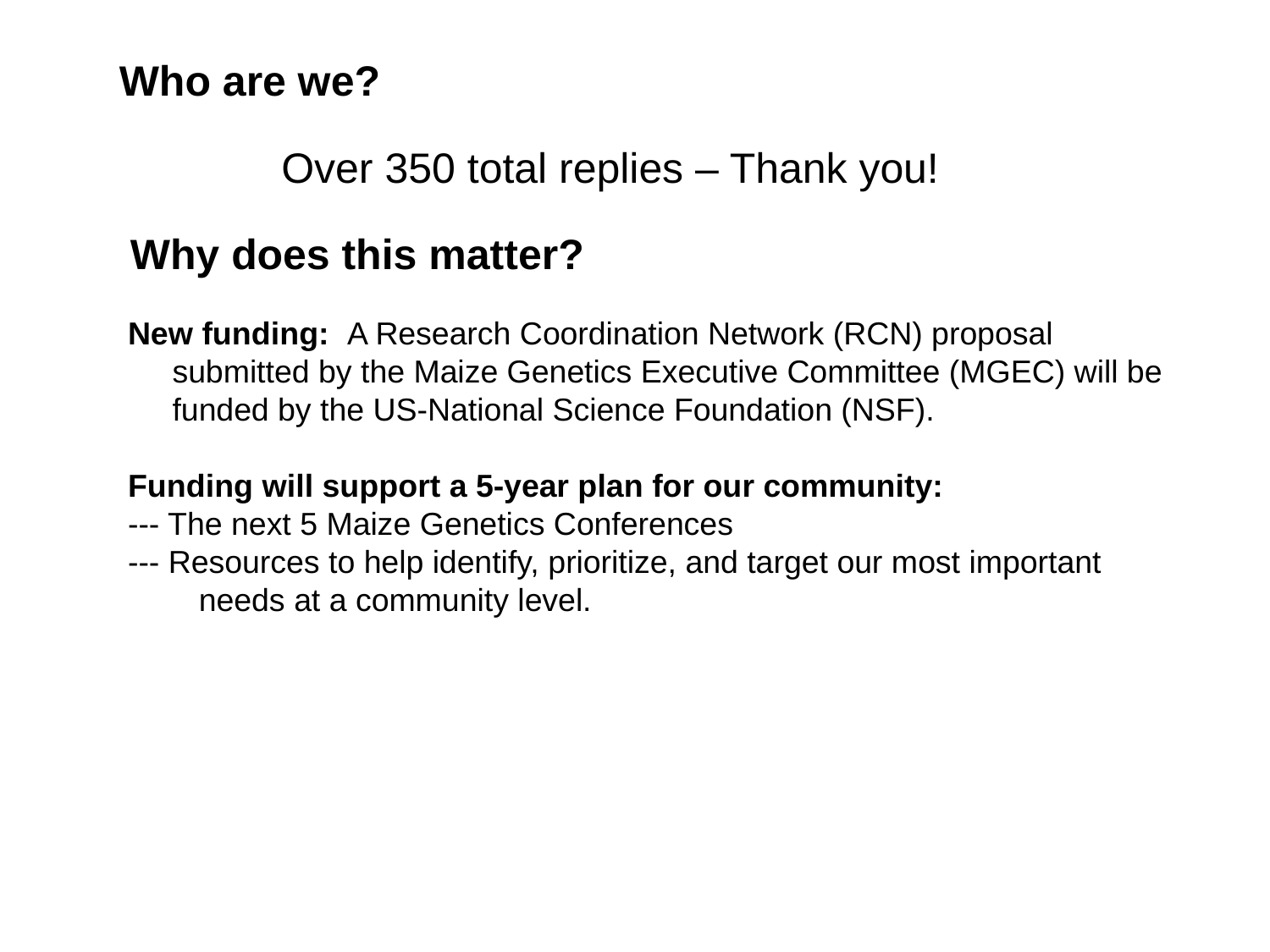

Who are we?
Over 350 total replies – Thank you!
Why does this matter?
New funding:  A Research Coordination Network (RCN) proposal
     submitted by the Maize Genetics Executive Committee (MGEC) will be
     funded by the US-National Science Foundation (NSF).

Funding will support a 5-year plan for our community:
--- The next 5 Maize Genetics Conferences
--- Resources to help identify, prioritize, and target our most important
        needs at a community level.